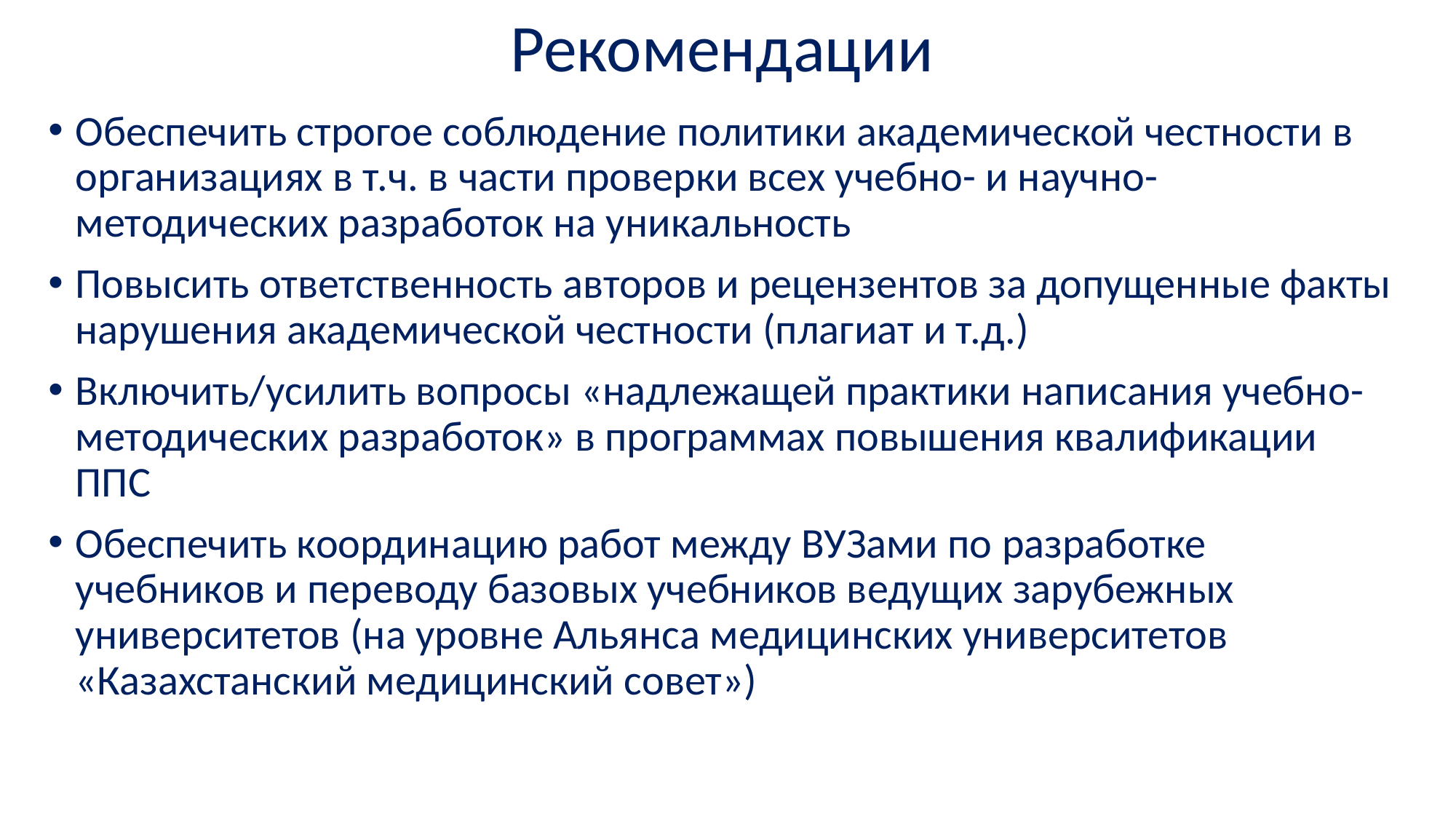

# Рекомендации
Обеспечить строгое соблюдение политики академической честности в организациях в т.ч. в части проверки всех учебно- и научно-методических разработок на уникальность
Повысить ответственность авторов и рецензентов за допущенные факты нарушения академической честности (плагиат и т.д.)
Включить/усилить вопросы «надлежащей практики написания учебно-методических разработок» в программах повышения квалификации ППС
Обеспечить координацию работ между ВУЗами по разработке учебников и переводу базовых учебников ведущих зарубежных университетов (на уровне Альянса медицинских университетов «Казахстанский медицинский совет»)